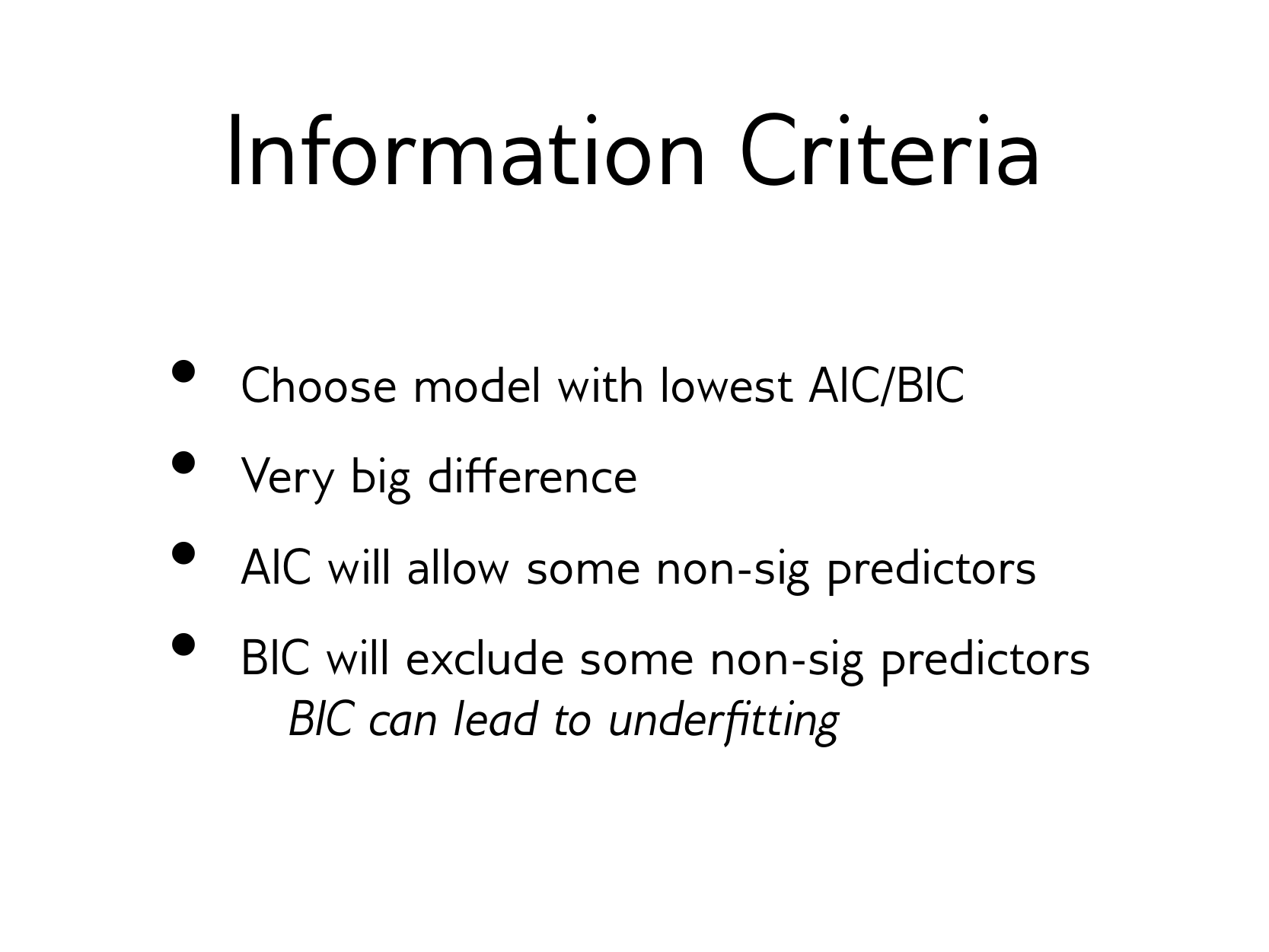

# Information Criteria
Choose model with lowest AIC/BIC
Very big difference
AIC will allow some non-sig predictors
BIC will exclude some non-sig predictors       BIC can lead to underfitting